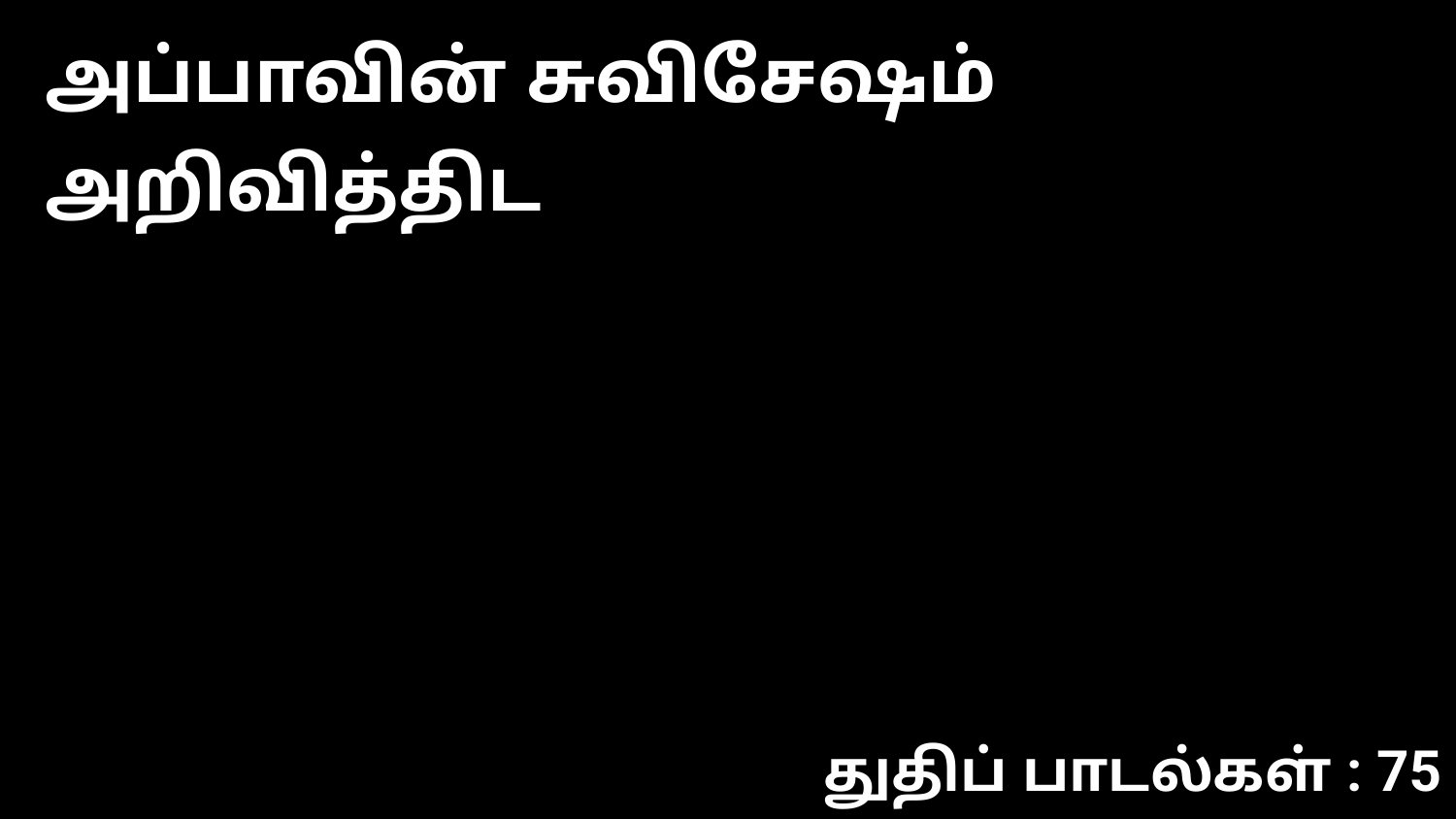

அப்பாவின் சுவிசேஷம் அறிவித்திட
துதிப் பாடல்கள் : 75